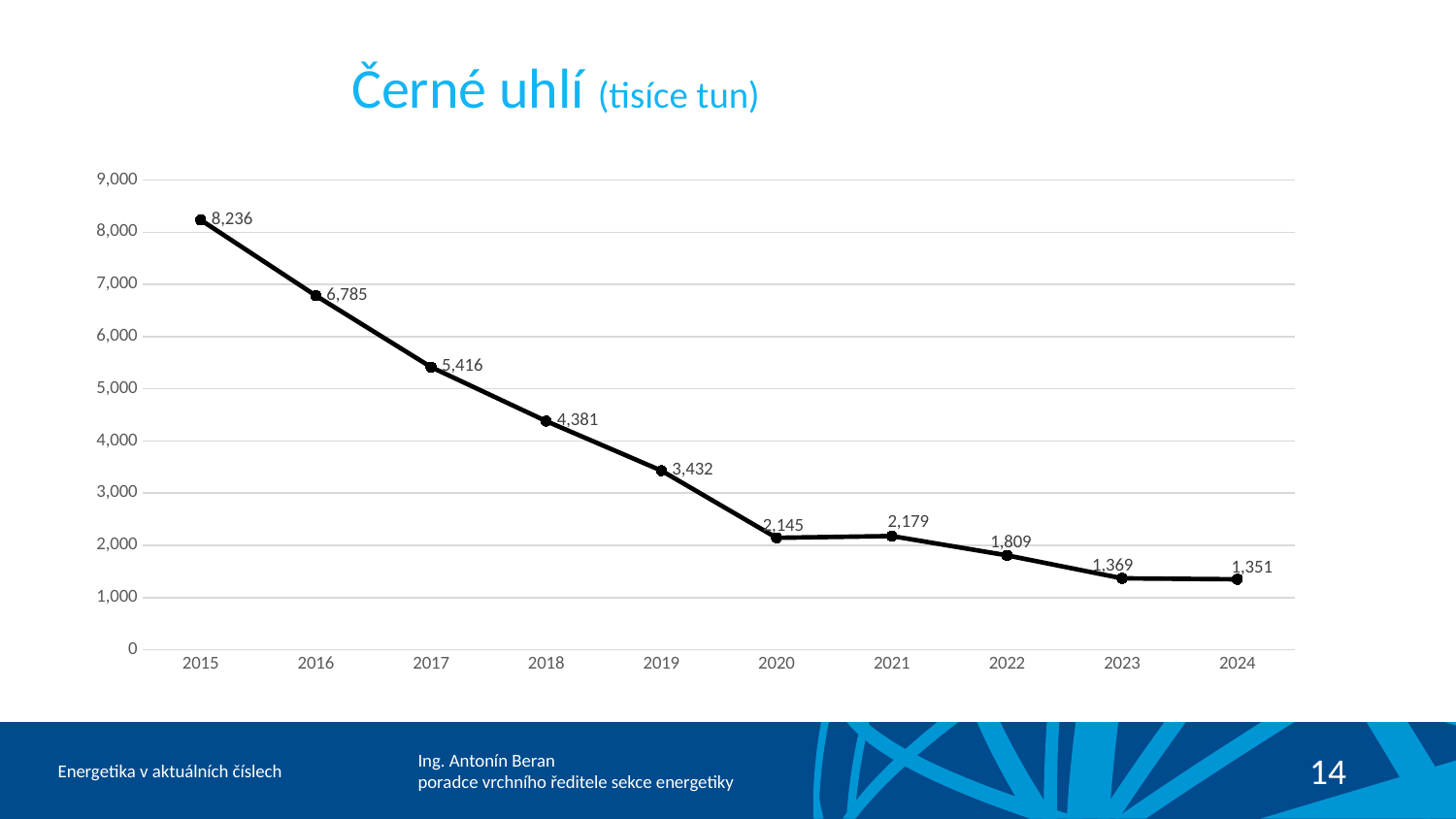

# Černé uhlí (tisíce tun)

### Chart

| Category |  |
|---|---|
| 2015 | 8236.0 |
| 2016 | 6785.0 |
| 2017 | 5416.0 |
| 2018 | 4381.0 |
| 2019 | 3432.0 |
| 2020 | 2145.0 |
| 2021 | 2179.0 |
| 2022 | 1809.0 |
| 2023 | 1369.0 |
| 2024 | 1351.0 |